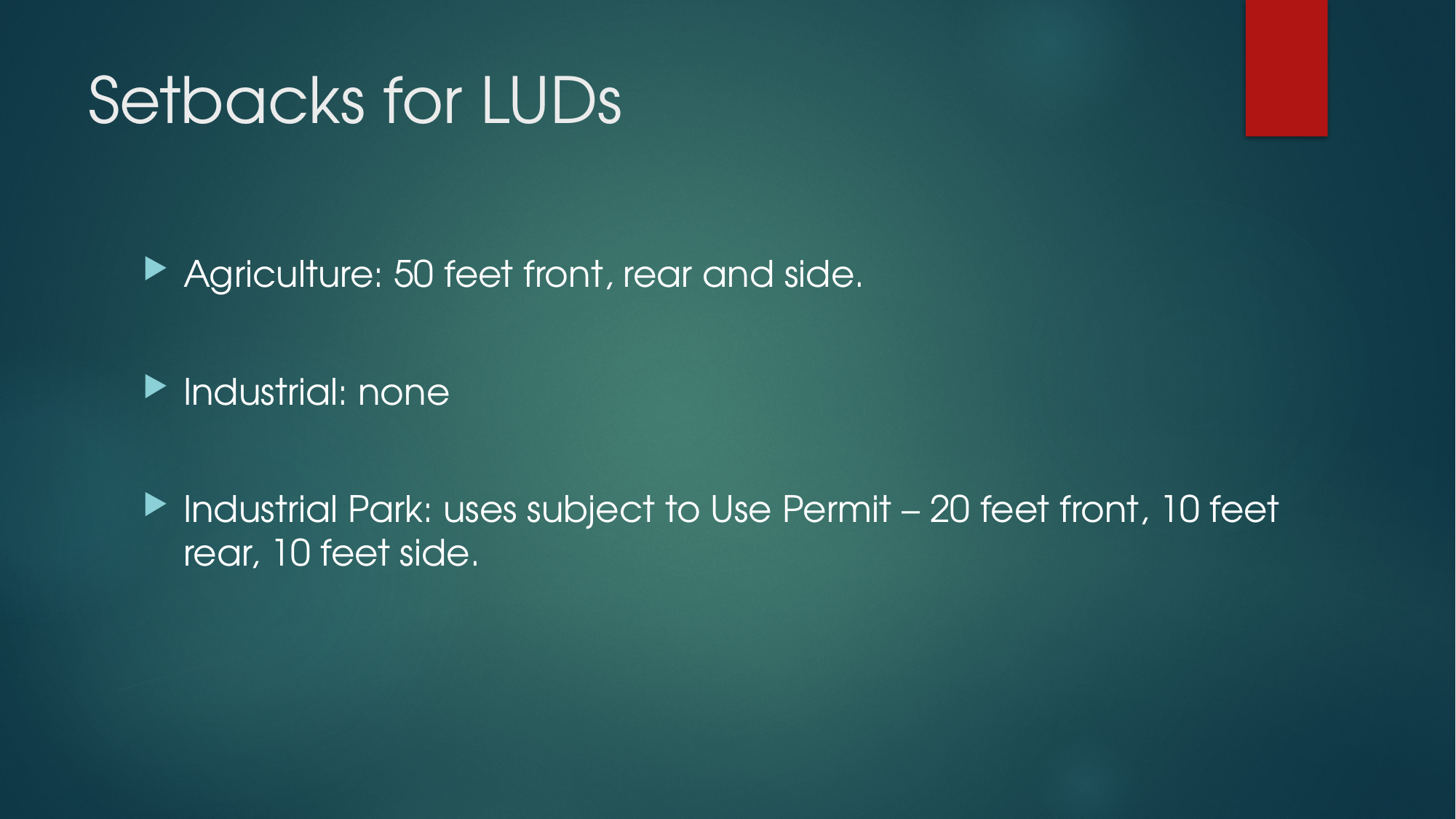

# Setbacks for LUDs
Agriculture: 50 feet front, rear and side.

Industrial: none

Industrial Park: uses subject to Use Permit – 20 feet front, 10 feet rear, 10 feet side.